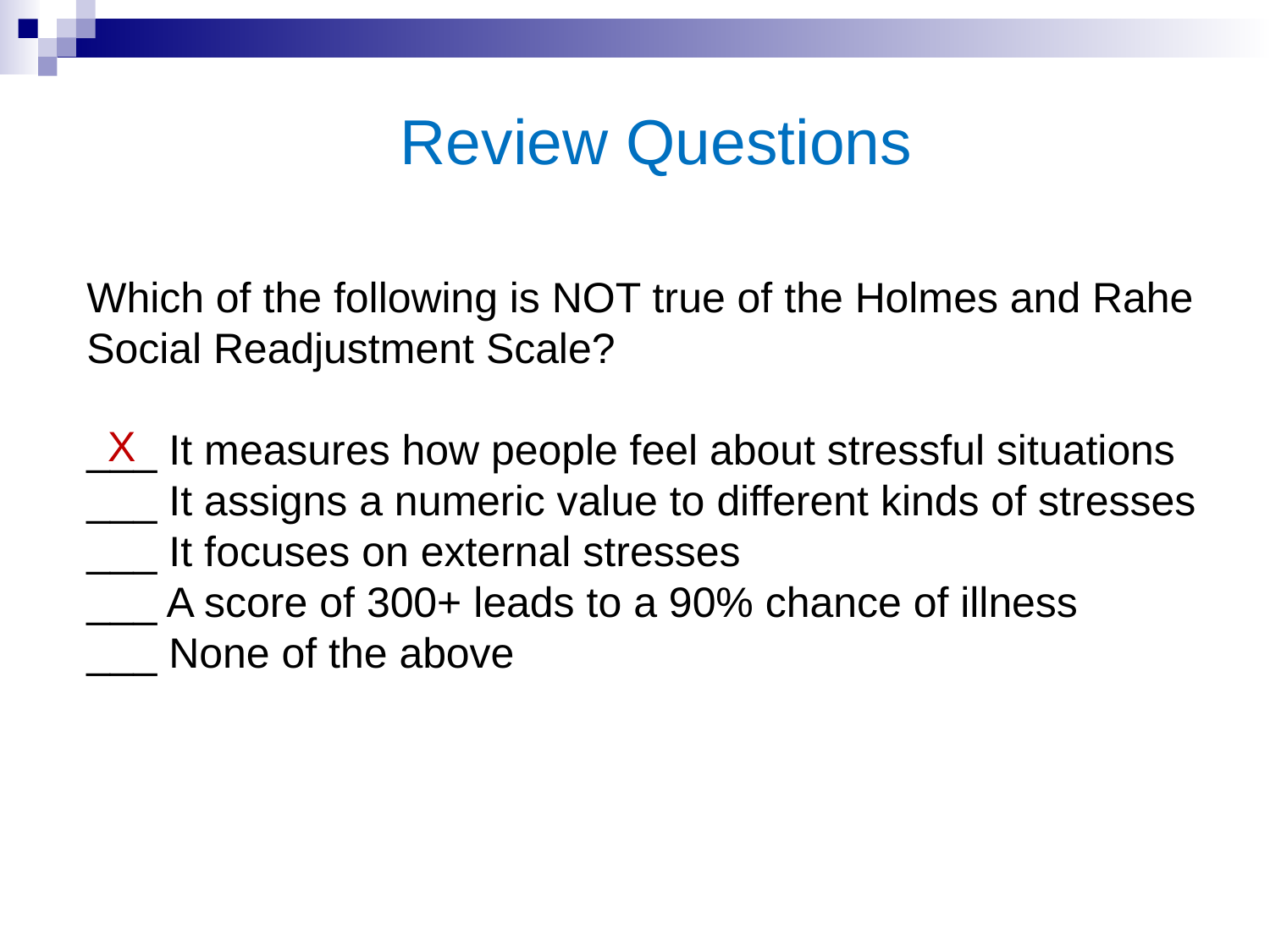

Review Questions
Which of the following is NOT true of the Holmes and Rahe Social Readjustment Scale?

___ It measures how people feel about stressful situations
___ It assigns a numeric value to different kinds of stresses
___ It focuses on external stresses
___ A score of 300+ leads to a 90% chance of illness
___ None of the above
X